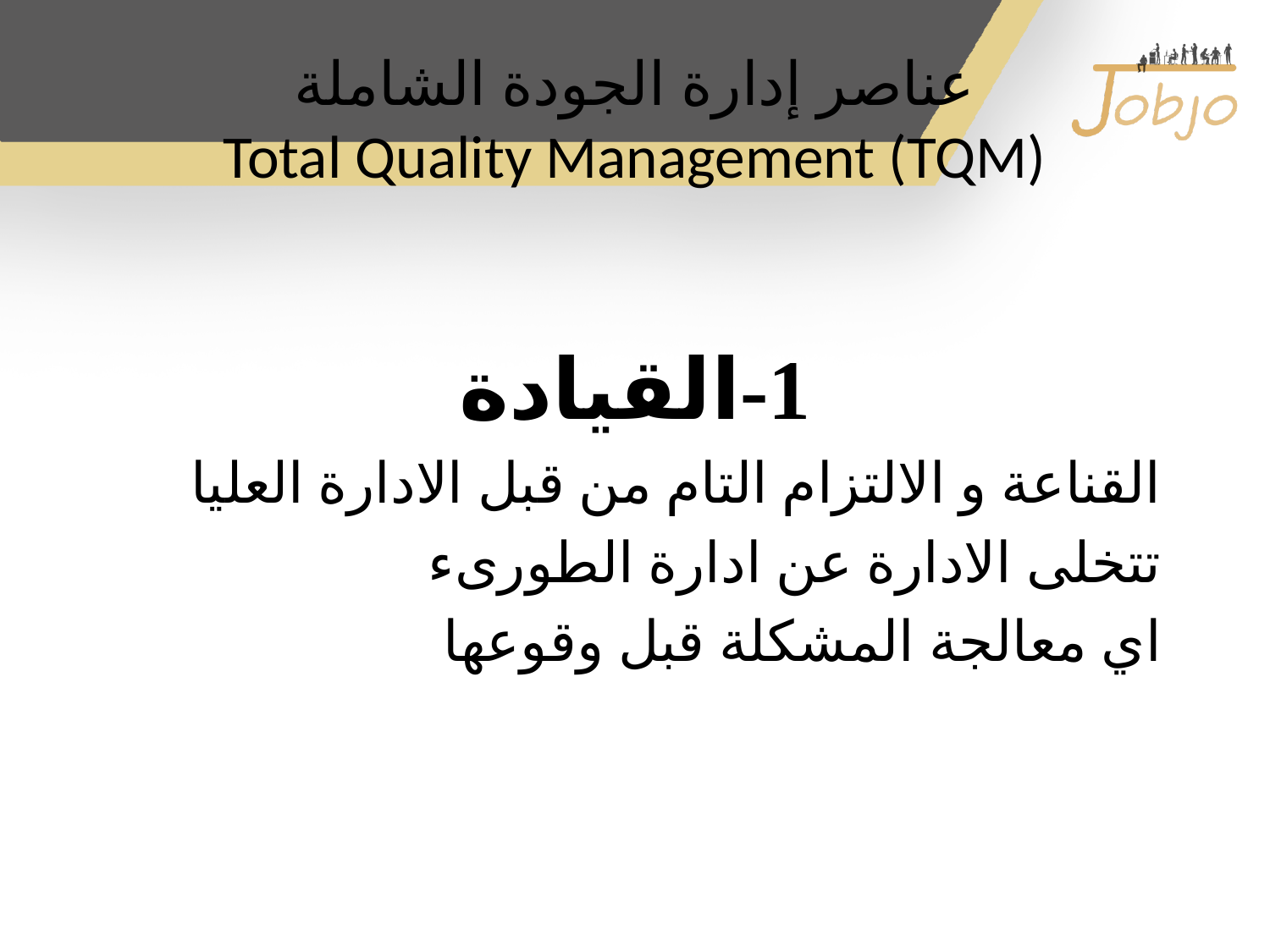

# عناصر إدارة الجودة الشاملة Total Quality Management (TQM)
1-القيادة
القناعة و الالتزام التام من قبل الادارة العليا
تتخلى الادارة عن ادارة الطورىء
اي معالجة المشكلة قبل وقوعها